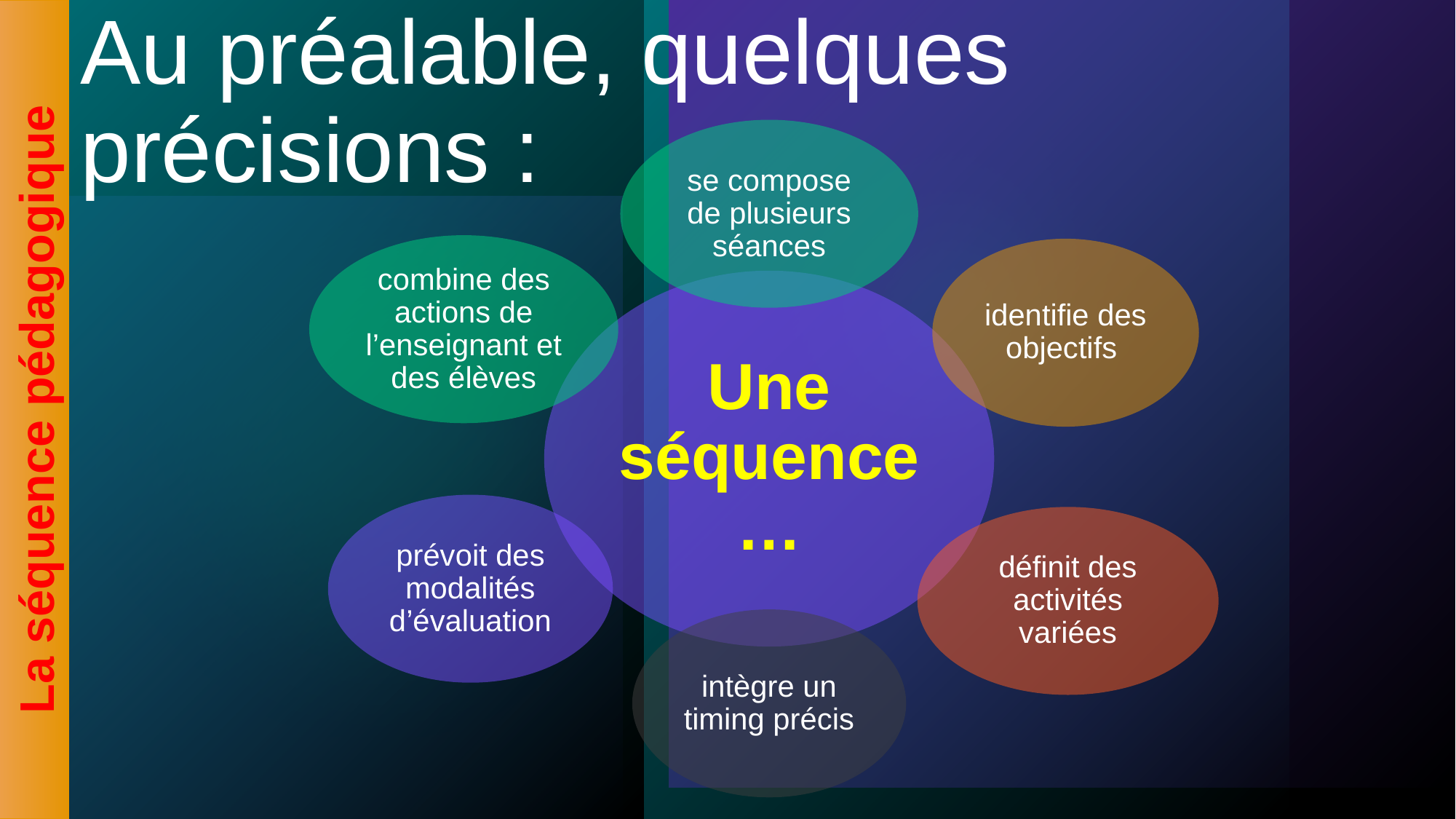

# Au préalable, quelques précisions :
Une séquence …
se compose de plusieurs séances
identifie des objectifs
définit des activités variées
intègre un timing précis
prévoit des modalités d’évaluation
combine des actions de l’enseignant et des élèves
La séquence pédagogique